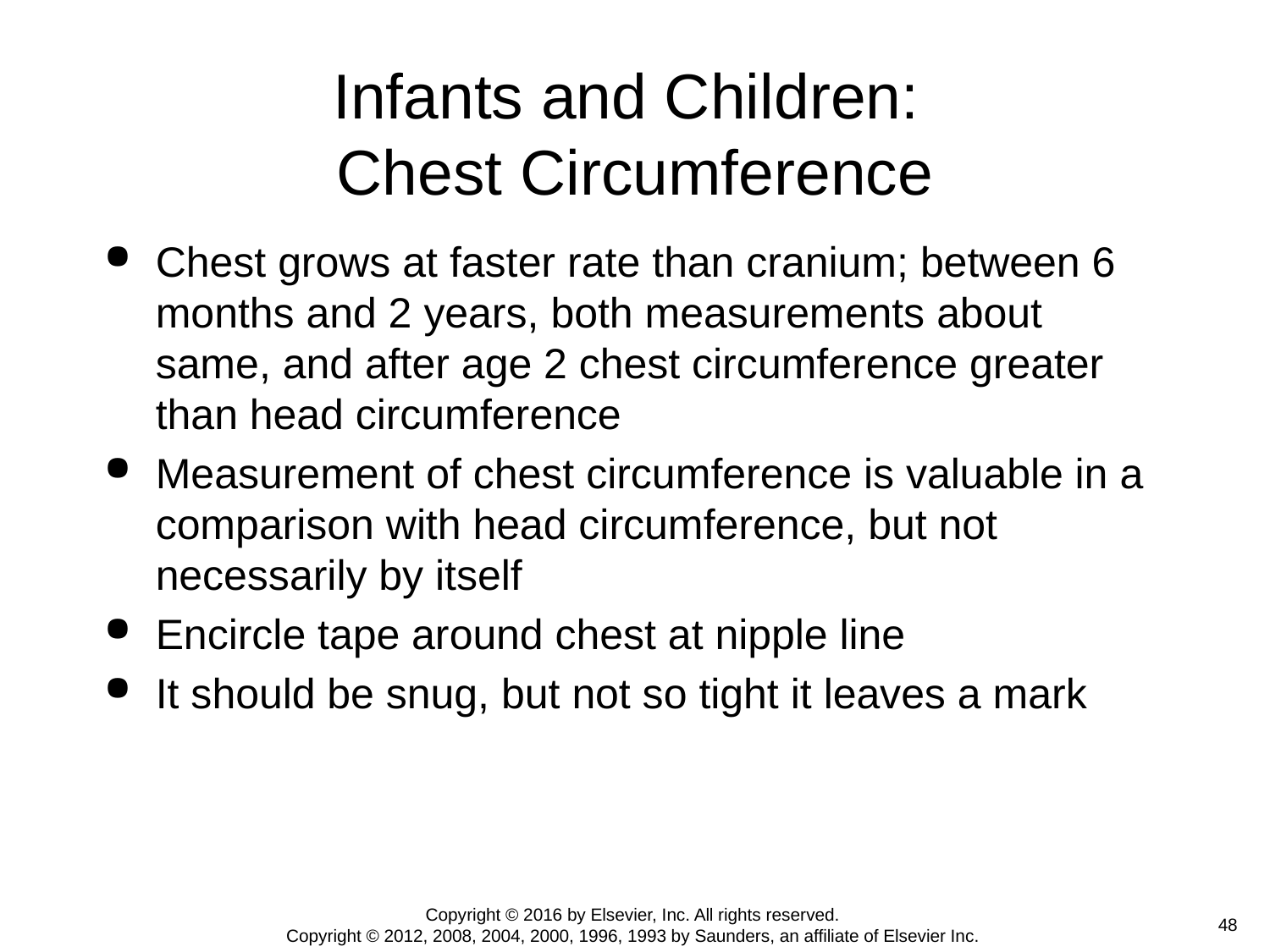

# Infants and Children: Chest Circumference
Chest grows at faster rate than cranium; between 6 months and 2 years, both measurements about same, and after age 2 chest circumference greater than head circumference
Measurement of chest circumference is valuable in a comparison with head circumference, but not necessarily by itself
Encircle tape around chest at nipple line
It should be snug, but not so tight it leaves a mark

Copyright © 2016 by Elsevier, Inc. All rights reserved.
Copyright © 2012, 2008, 2004, 2000, 1996, 1993 by Saunders, an affiliate of Elsevier Inc.
 48